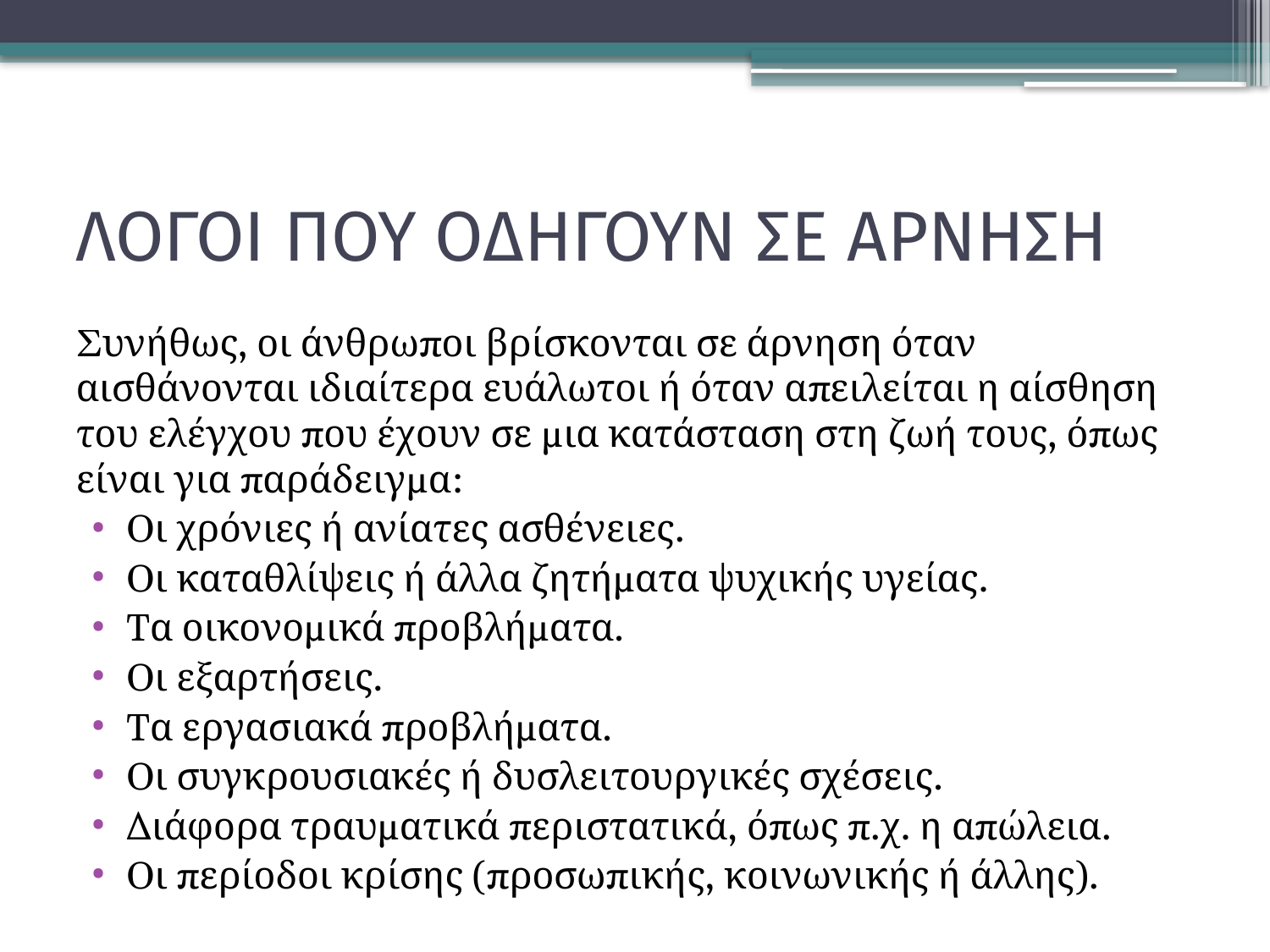

# ΛΟΓΟΙ ΠΟΥ ΟΔΗΓΟΥΝ ΣΕ ΑΡΝΗΣΗ
Συνήθως, οι άνθρωποι βρίσκονται σε άρνηση όταν αισθάνονται ιδιαίτερα ευάλωτοι ή όταν απειλείται η αίσθηση του ελέγχου που έχουν σε μια κατάσταση στη ζωή τους, όπως είναι για παράδειγμα:
Οι χρόνιες ή ανίατες ασθένειες.
Οι καταθλίψεις ή άλλα ζητήματα ψυχικής υγείας.
Τα οικονομικά προβλήματα.
Οι εξαρτήσεις.
Τα εργασιακά προβλήματα.
Οι συγκρουσιακές ή δυσλειτουργικές σχέσεις.
Διάφορα τραυματικά περιστατικά, όπως π.χ. η απώλεια.
Οι περίοδοι κρίσης (προσωπικής, κοινωνικής ή άλλης).